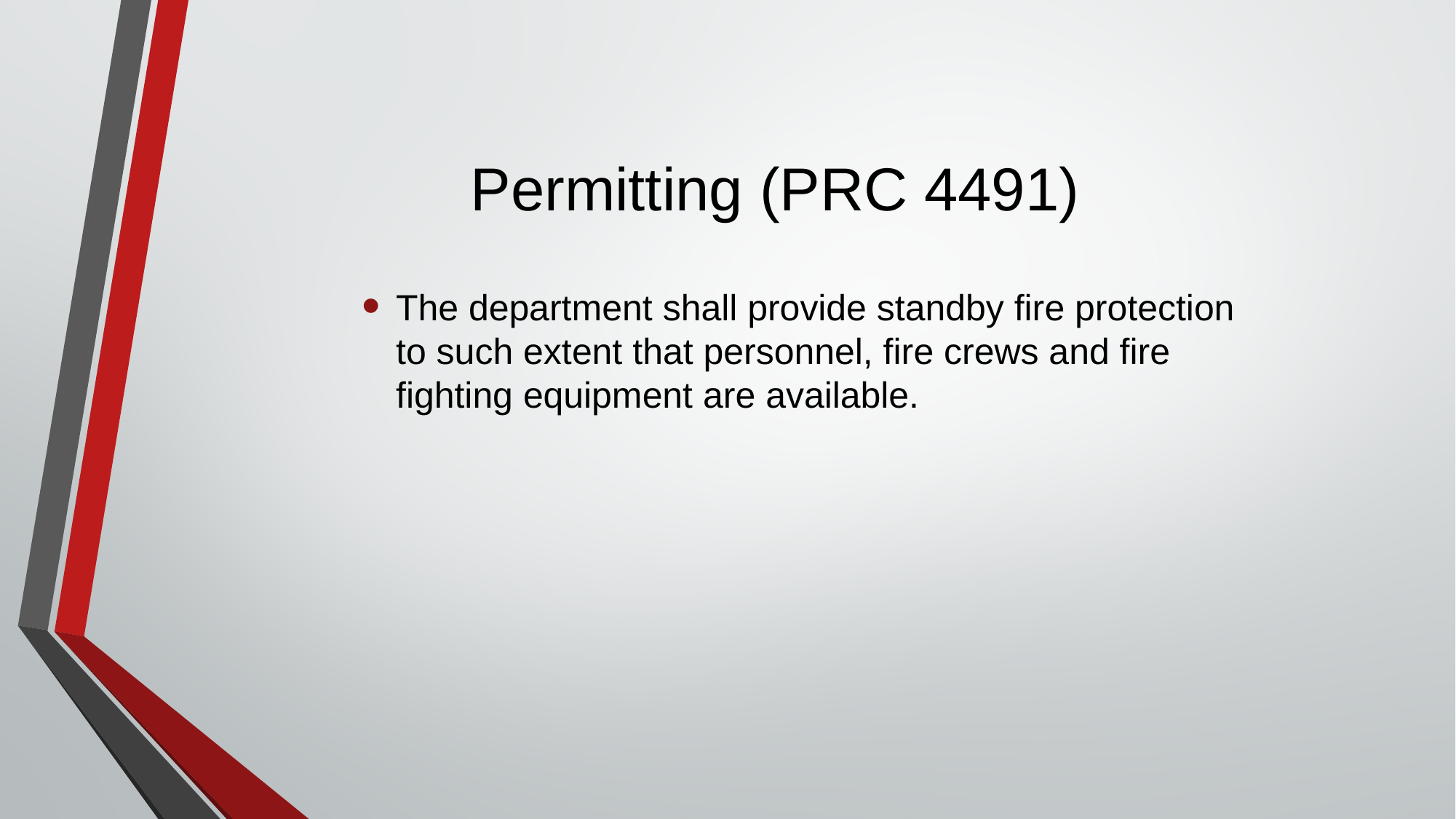

# Permitting (PRC 4491)
The department shall provide standby fire protection to such extent that personnel, fire crews and fire fighting equipment are available.